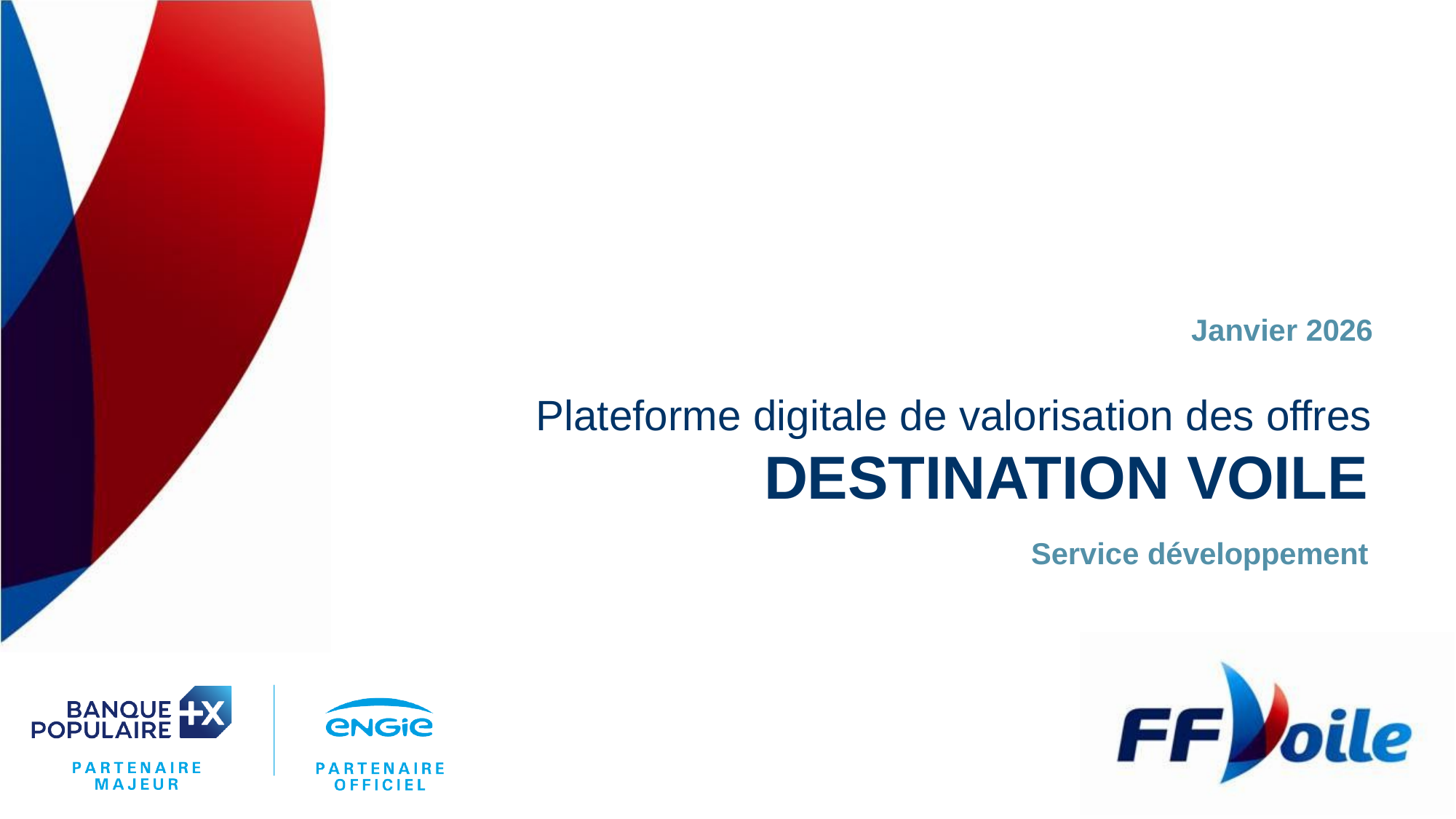

Janvier 2026
Plateforme digitale de valorisation des offres
DESTINATION VOILE
Service développement